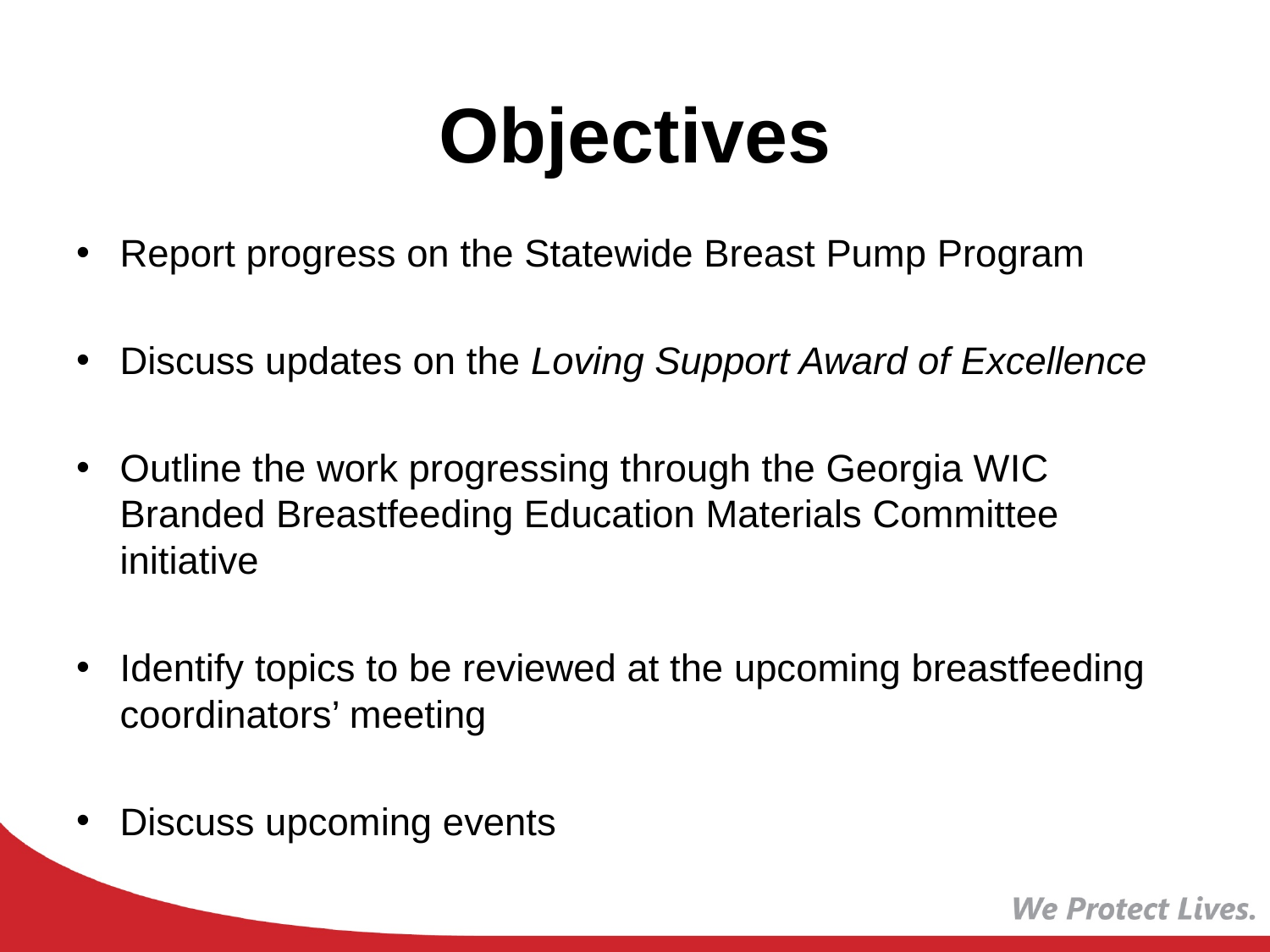

# Objectives
Report progress on the Statewide Breast Pump Program

Discuss updates on the Loving Support Award of Excellence

Outline the work progressing through the Georgia WIC Branded Breastfeeding Education Materials Committee initiative

Identify topics to be reviewed at the upcoming breastfeeding coordinators’ meeting

Discuss upcoming events